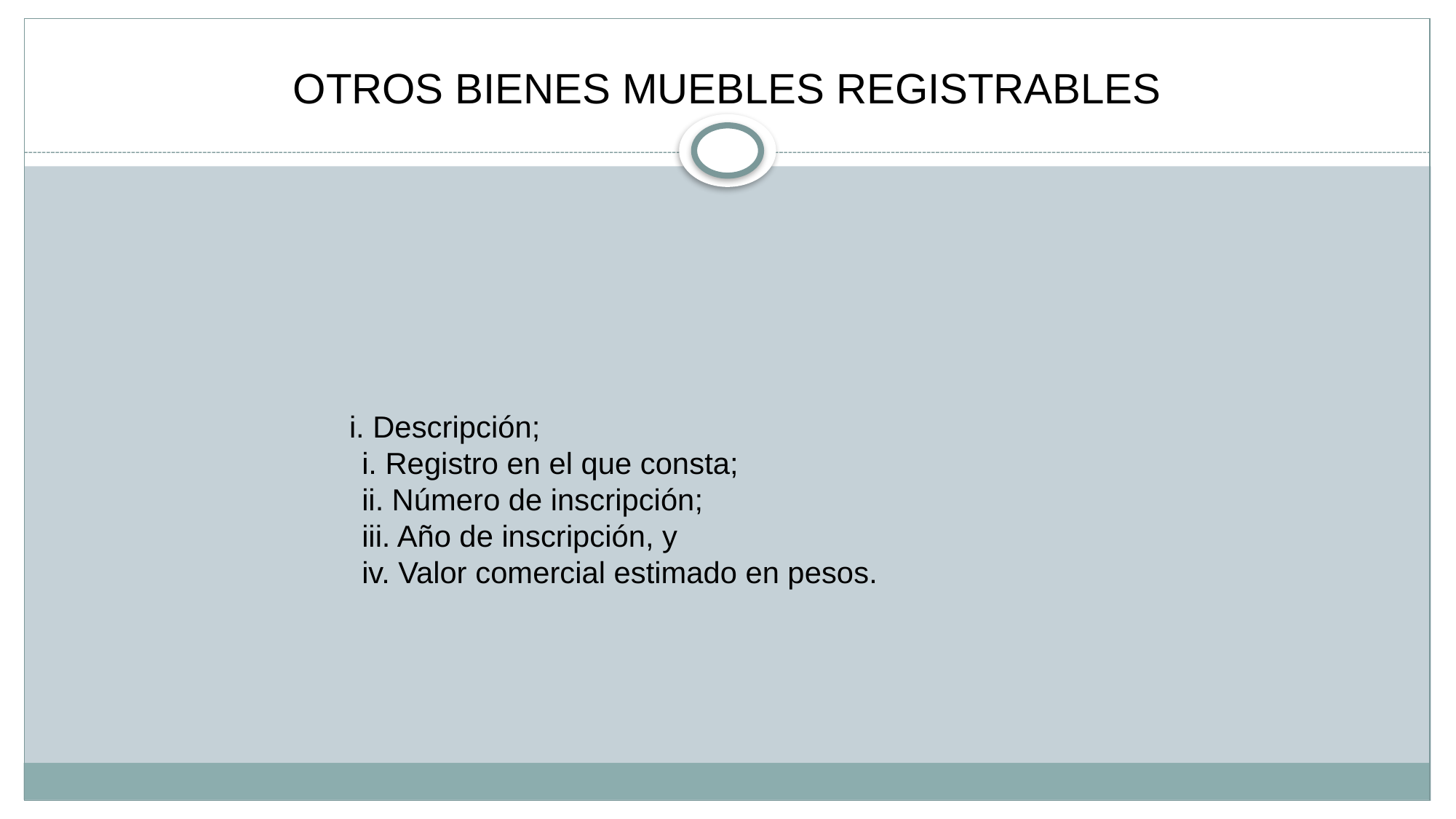

# OTROS BIENES MUEBLES REGISTRABLES
     i. Descripción;
     i. Registro en el que consta;
     ii. Número de inscripción;
     iii. Año de inscripción, y
     iv. Valor comercial estimado en pesos.